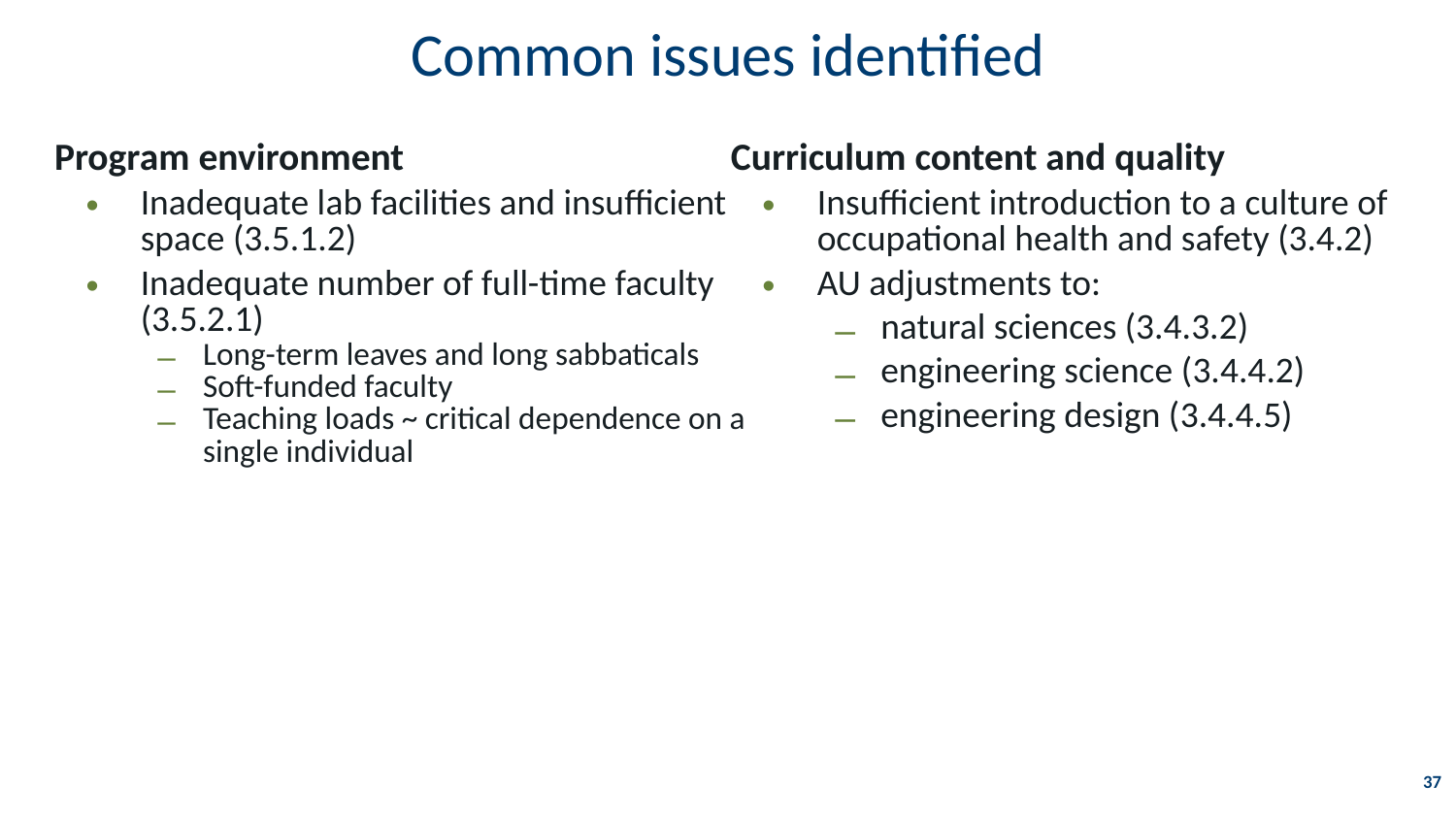

Common issues identified
Program environment
Inadequate lab facilities and insufficient space (3.5.1.2)
Inadequate number of full-time faculty (3.5.2.1)
Long-term leaves and long sabbaticals
Soft-funded faculty
Teaching loads ~ critical dependence on a single individual

Curriculum content and quality
Insufficient introduction to a culture of occupational health and safety (3.4.2)
AU adjustments to:
natural sciences (3.4.3.2)
engineering science (3.4.4.2)
engineering design (3.4.4.5)
37